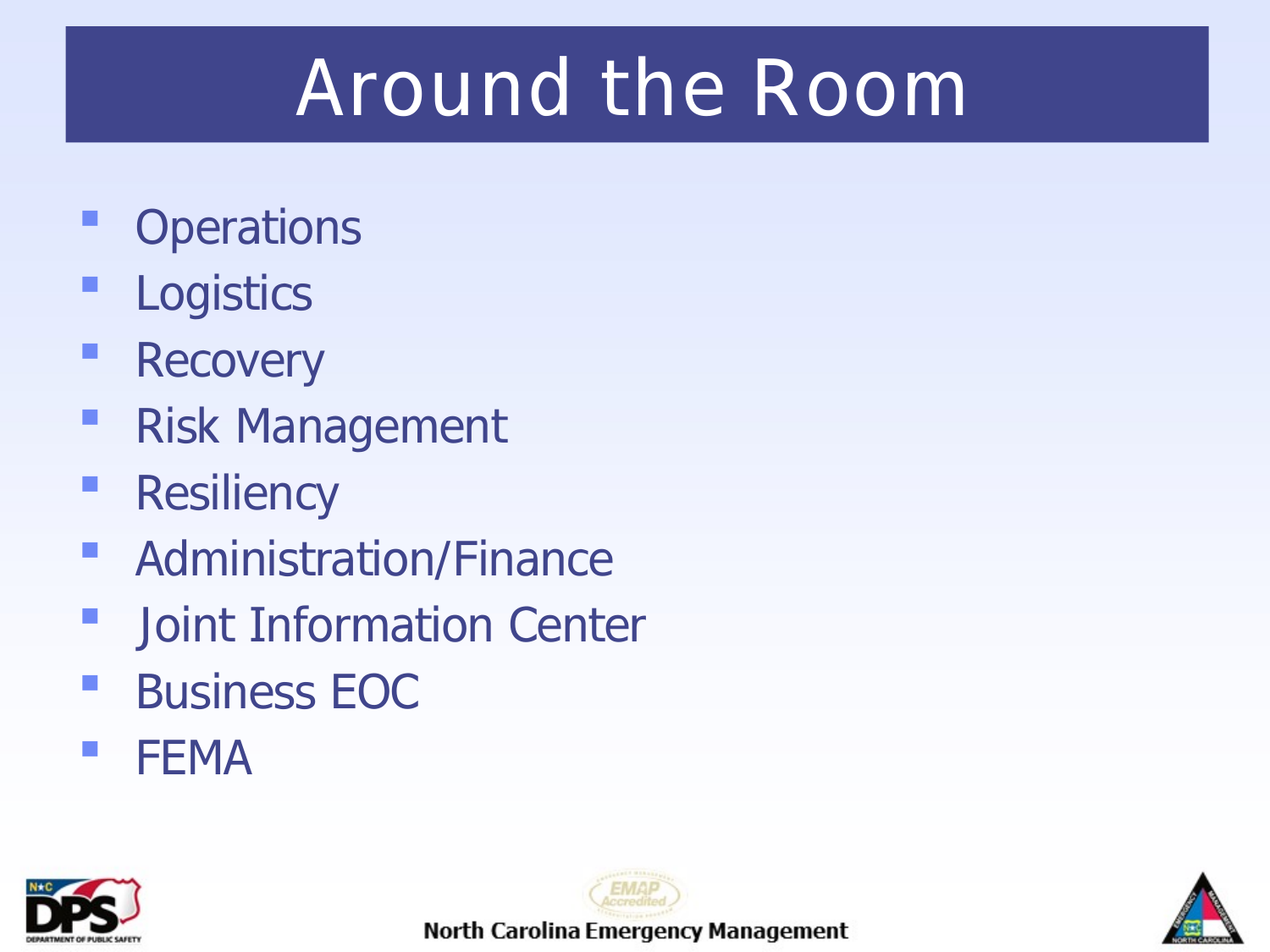

# Around the Room
Operations
Logistics
Recovery
Risk Management
Resiliency
Administration/Finance
Joint Information Center
Business EOC
FEMA